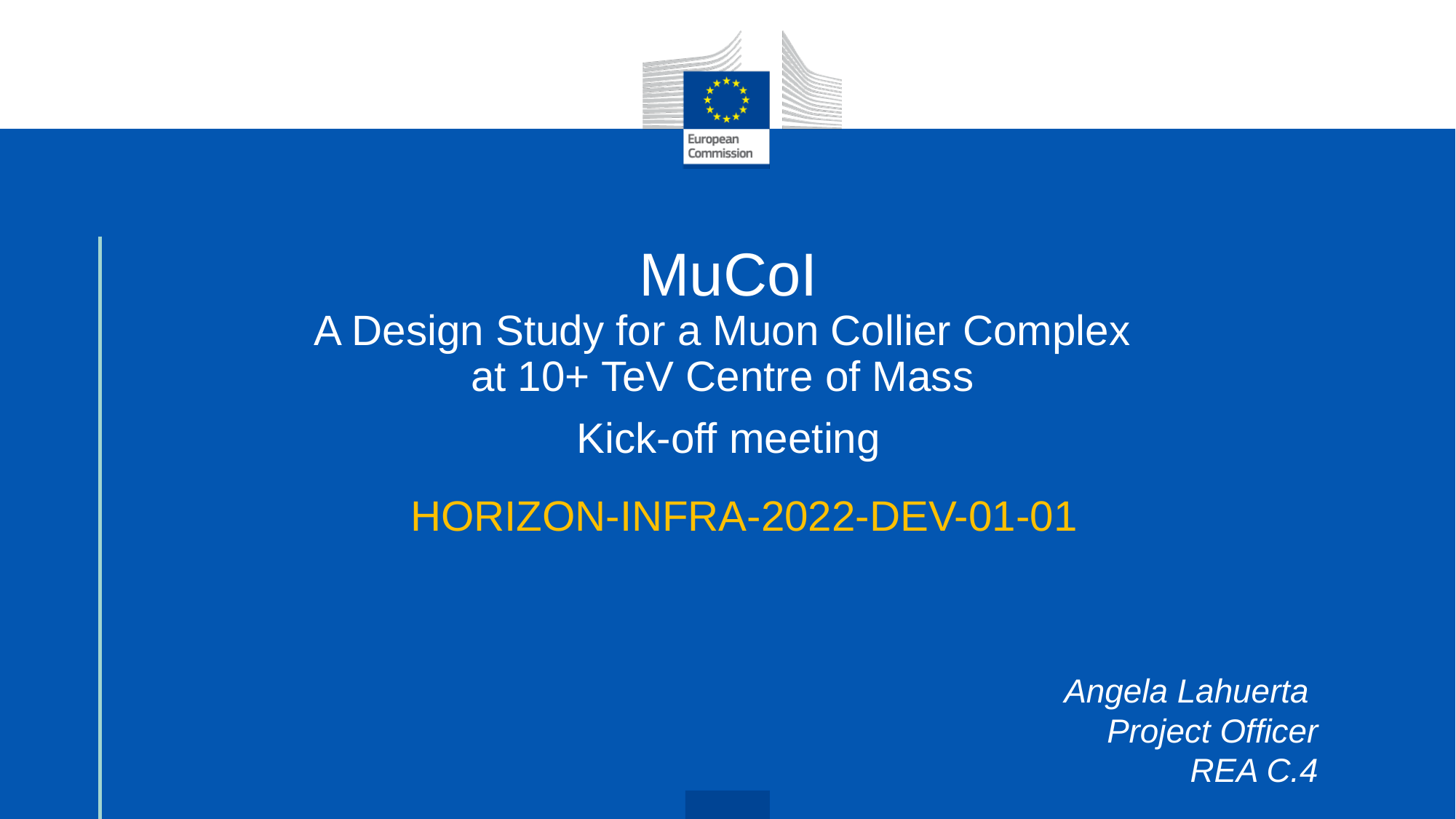

# MuCoI A Design Study for a Muon Collier Complex at 10+ TeV Centre of Mass
Kick-off meeting
                       HORIZON-INFRA-2022-DEV-01-01

Angela Lahuerta
Project Officer
REA C.4